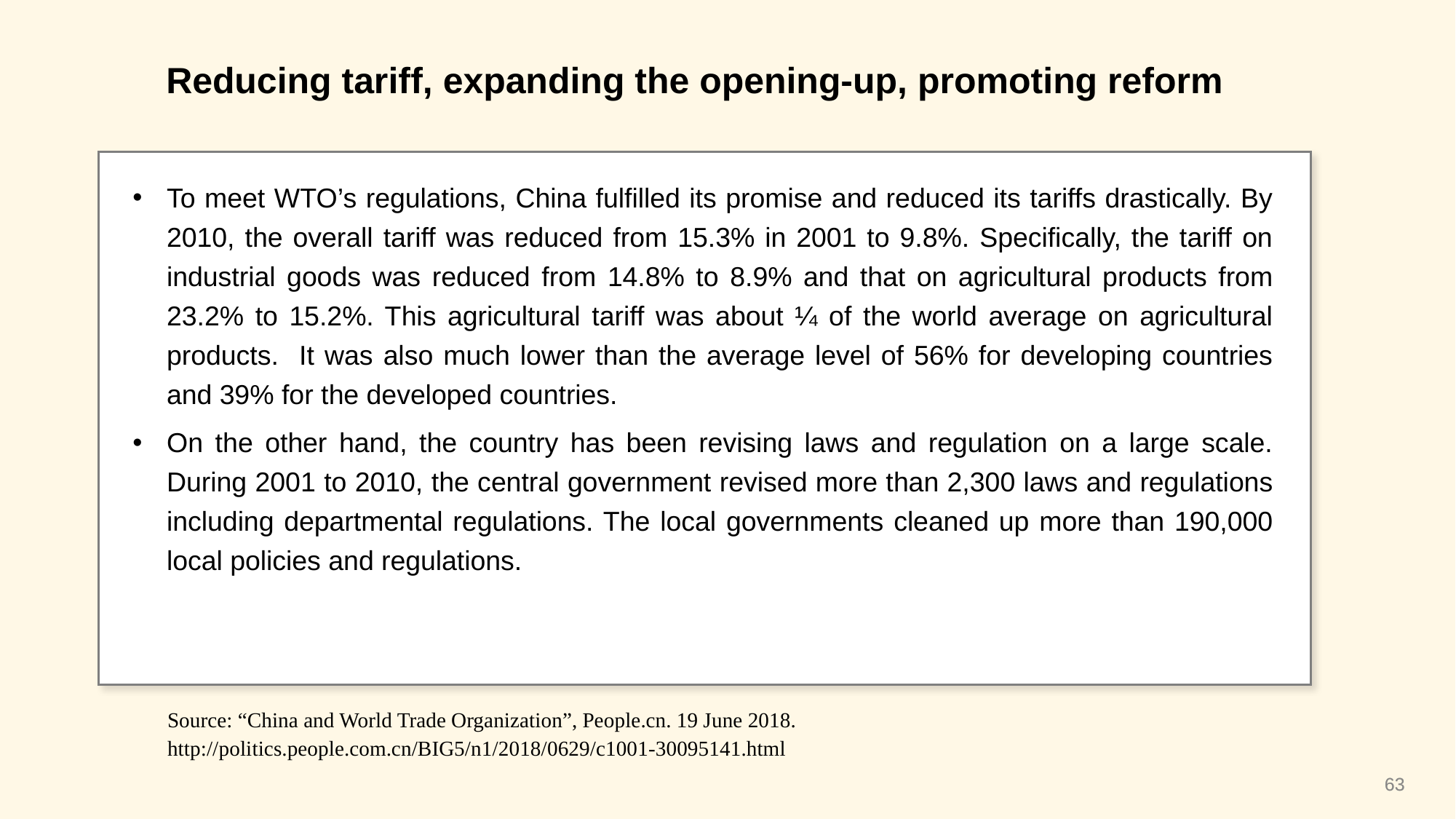

Reducing tariff, expanding the opening-up, promoting reform

To meet WTO’s regulations, China fulfilled its promise and reduced its tariffs drastically. By 2010, the overall tariff was reduced from 15.3% in 2001 to 9.8%. Specifically, the tariff on industrial goods was reduced from 14.8% to 8.9% and that on agricultural products from 23.2% to 15.2%. This agricultural tariff was about ¼ of the world average on agricultural products.  It was also much lower than the average level of 56% for developing countries and 39% for the developed countries.
On the other hand, the country has been revising laws and regulation on a large scale. During 2001 to 2010, the central government revised more than 2,300 laws and regulations including departmental regulations. The local governments cleaned up more than 190,000 local policies and regulations.

Source: “China and World Trade Organization”, People.cn. 19 June 2018.
http://politics.people.com.cn/BIG5/n1/2018/0629/c1001-30095141.html